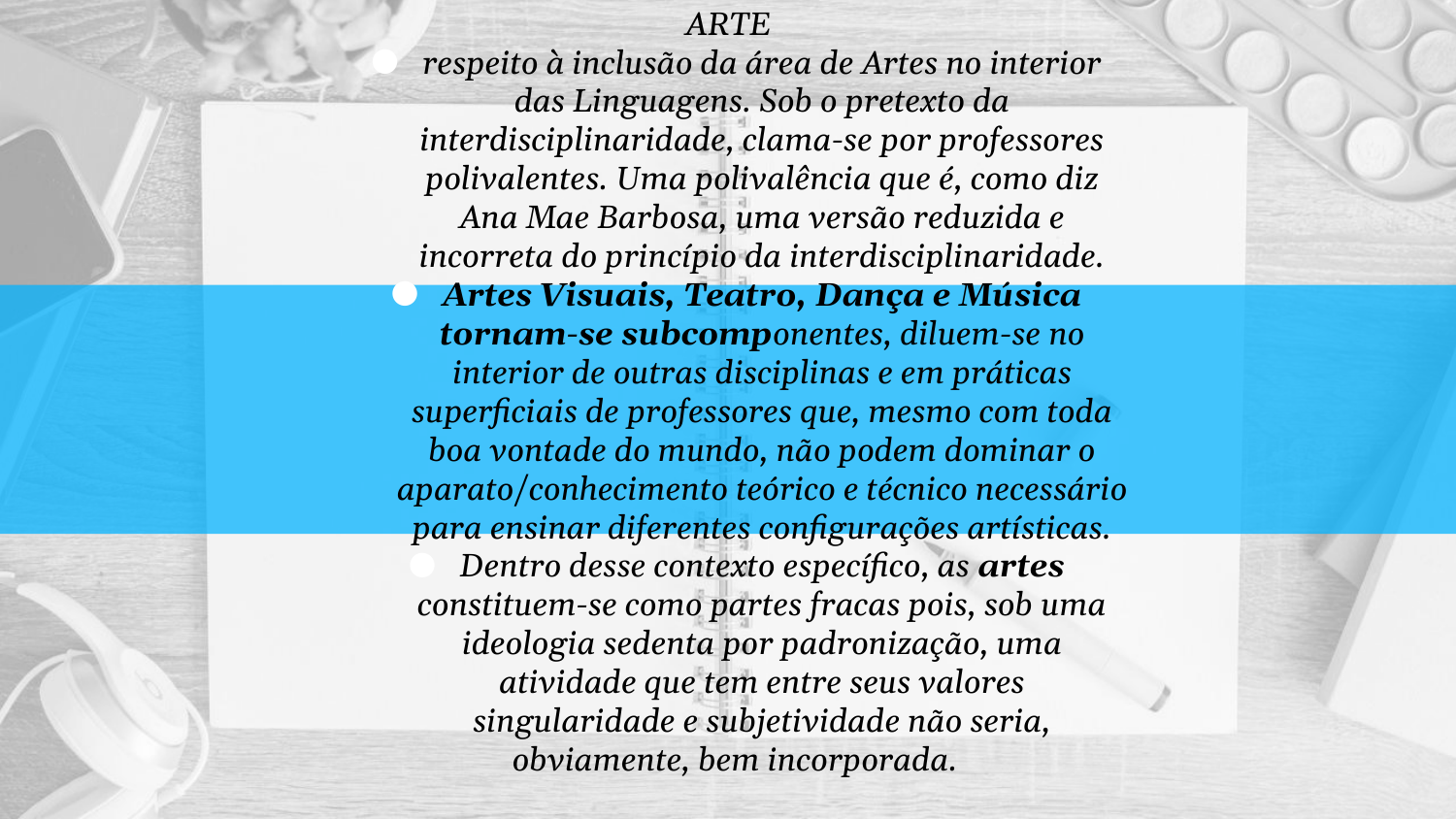

ARTE
respeito à inclusão da área de Artes no interior das Linguagens. Sob o pretexto da interdisciplinaridade, clama-se por professores polivalentes. Uma polivalência que é, como diz Ana Mae Barbosa, uma versão reduzida e incorreta do princípio da interdisciplinaridade.
Artes Visuais, Teatro, Dança e Música tornam-se subcomponentes, diluem-se no interior de outras disciplinas e em práticas superficiais de professores que, mesmo com toda boa vontade do mundo, não podem dominar o aparato/conhecimento teórico e técnico necessário para ensinar diferentes configurações artísticas.
Dentro desse contexto específico, as artes constituem-se como partes fracas pois, sob uma ideologia sedenta por padronização, uma atividade que tem entre seus valores singularidade e subjetividade não seria, obviamente, bem incorporada.